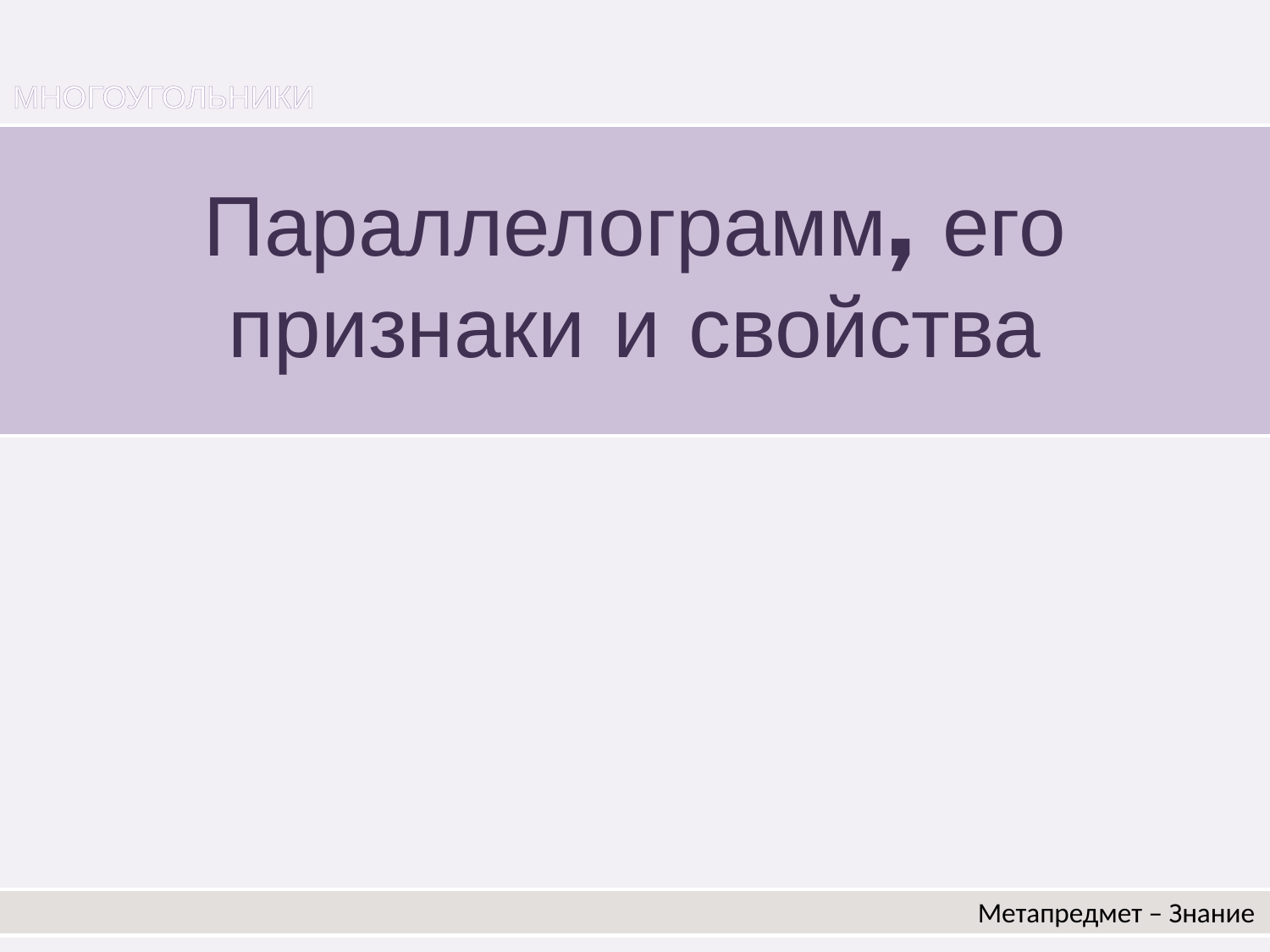

# МНОГОУГОЛЬНИКИ

Параллелограмм, его признаки и свойства
Метапредмет – Знание